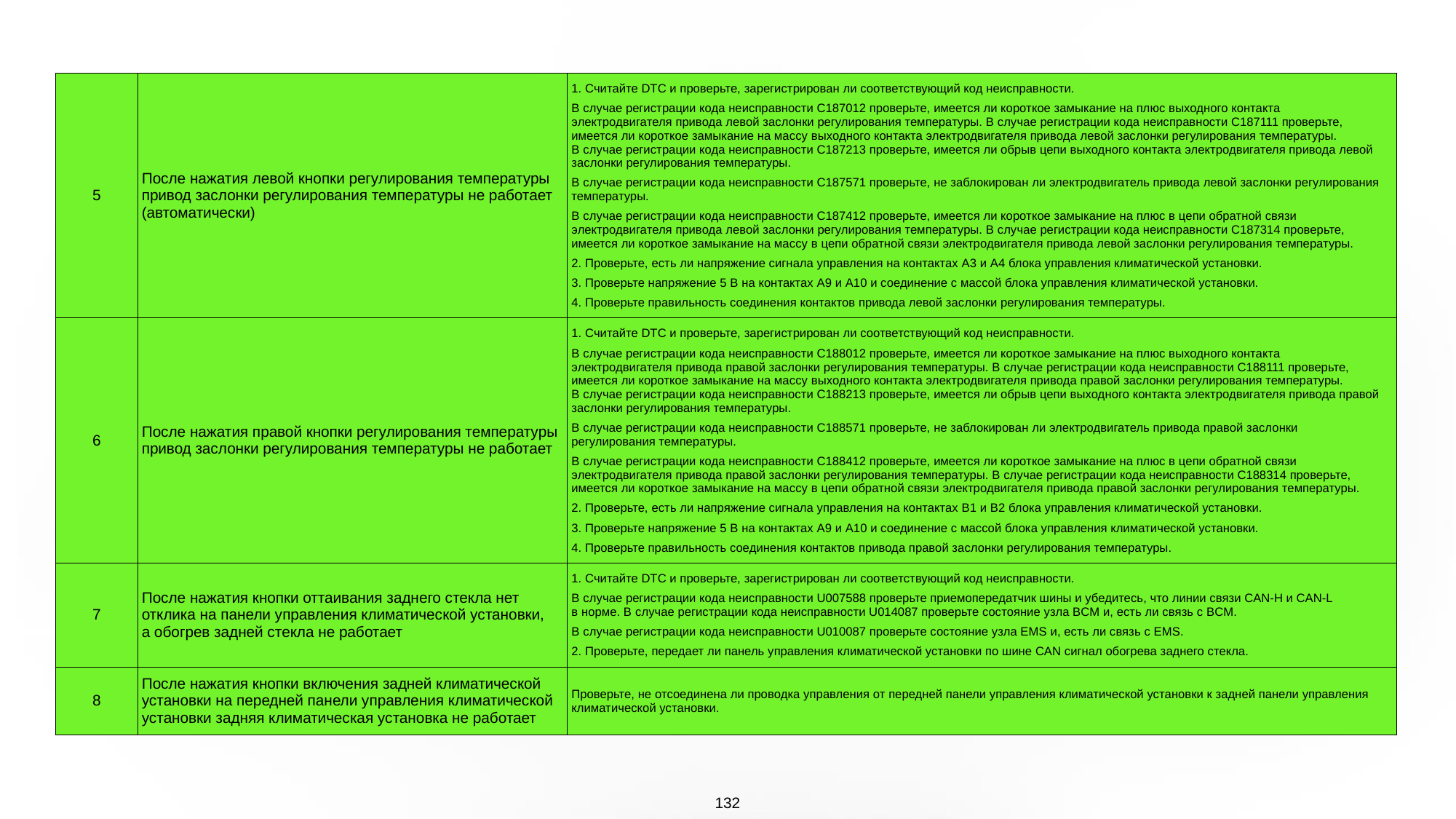

| 5 | После нажатия левой кнопки регулирования температуры привод заслонки регулирования температуры не работает (автоматически) | 1. Считайте DTC и проверьте, зарегистрирован ли соответствующий код неисправности. В случае регистрации кода неисправности C187012 проверьте, имеется ли короткое замыкание на плюс выходного контакта электродвигателя привода левой заслонки регулирования температуры. В случае регистрации кода неисправности C187111 проверьте, имеется ли короткое замыкание на массу выходного контакта электродвигателя привода левой заслонки регулирования температуры. В случае регистрации кода неисправности C187213 проверьте, имеется ли обрыв цепи выходного контакта электродвигателя привода левой заслонки регулирования температуры. В случае регистрации кода неисправности C187571 проверьте, не заблокирован ли электродвигатель привода левой заслонки регулирования температуры. В случае регистрации кода неисправности C187412 проверьте, имеется ли короткое замыкание на плюс в цепи обратной связи электродвигателя привода левой заслонки регулирования температуры. В случае регистрации кода неисправности C187314 проверьте, имеется ли короткое замыкание на массу в цепи обратной связи электродвигателя привода левой заслонки регулирования температуры. 2. Проверьте, есть ли напряжение сигнала управления на контактах A3 и A4 блока управления климатической установки. 3. Проверьте напряжение 5 В на контактах A9 и A10 и соединение с массой блока управления климатической установки. 4. Проверьте правильноcть соединения контактов привода левой заслонки регулирования температуры. |
| --- | --- | --- |
| 6 | После нажатия правой кнопки регулирования температуры привод заслонки регулирования температуры не работает | 1. Считайте DTC и проверьте, зарегистрирован ли соответствующий код неисправности. В случае регистрации кода неисправности C188012 проверьте, имеется ли короткое замыкание на плюс выходного контакта электродвигателя привода правой заслонки регулирования температуры. В случае регистрации кода неисправности C188111 проверьте, имеется ли короткое замыкание на массу выходного контакта электродвигателя привода правой заслонки регулирования температуры. В случае регистрации кода неисправности C188213 проверьте, имеется ли обрыв цепи выходного контакта электродвигателя привода правой заслонки регулирования температуры. В случае регистрации кода неисправности C188571 проверьте, не заблокирован ли электродвигатель привода правой заслонки регулирования температуры. В случае регистрации кода неисправности C188412 проверьте, имеется ли короткое замыкание на плюс в цепи обратной связи электродвигателя привода правой заслонки регулирования температуры. В случае регистрации кода неисправности C188314 проверьте, имеется ли короткое замыкание на массу в цепи обратной связи электродвигателя привода правой заслонки регулирования температуры. 2. Проверьте, есть ли напряжение сигнала управления на контактах B1 и B2 блока управления климатической установки. 3. Проверьте напряжение 5 В на контактах A9 и A10 и соединение с массой блока управления климатической установки. 4. Проверьте правильноcть соединения контактов привода правой заслонки регулирования температуры. |
| 7 | После нажатия кнопки оттаивания заднего стекла нет отклика на панели управления климатической установки, а обогрев задней стекла не работает | 1. Считайте DTC и проверьте, зарегистрирован ли соответствующий код неисправности. В случае регистрации кода неисправности U007588 проверьте приемопередатчик шины и убедитесь, что линии связи CAN-H и CAN-L в норме. В случае регистрации кода неисправности U014087 проверьте состояние узла BCM и, есть ли связь с BCM. В случае регистрации кода неисправности U010087 проверьте состояние узла EMS и, есть ли связь с EMS. 2. Проверьте, передает ли панель управления климатической установки по шине CAN сигнал обогрева заднего стекла. |
| 8 | После нажатия кнопки включения задней климатической установки на передней панели управления климатической установки задняя климатическая установка не работает | Проверьте, не отсоединена ли проводка управления от передней панели управления климатической установки к задней панели управления климатической установки. |
132